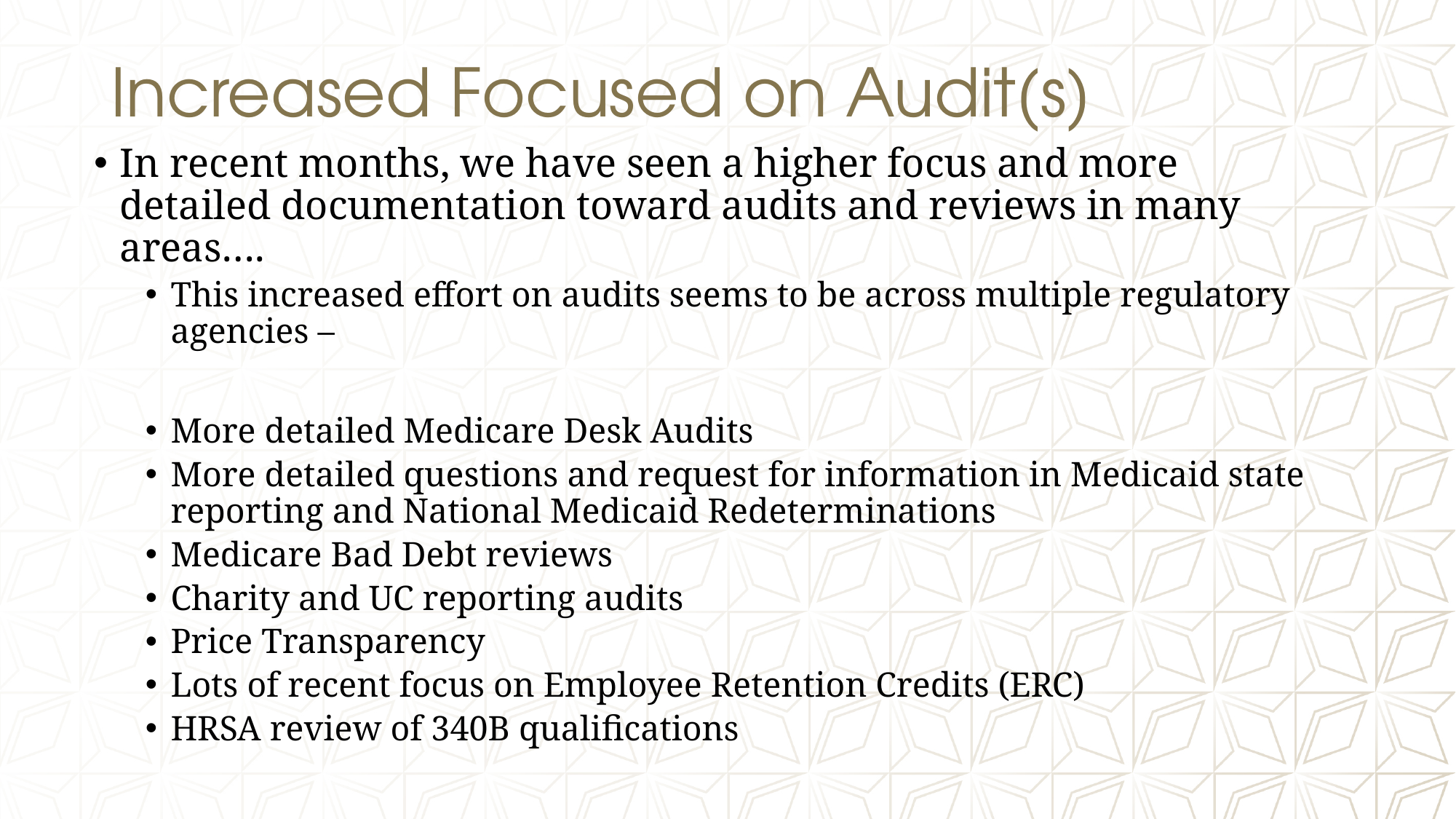

# Increased Focused on Audit(s)
In recent months, we have seen a higher focus and more detailed documentation toward audits and reviews in many areas….
This increased effort on audits seems to be across multiple regulatory agencies –

More detailed Medicare Desk Audits
More detailed questions and request for information in Medicaid state reporting and National Medicaid Redeterminations
Medicare Bad Debt reviews
Charity and UC reporting audits
Price Transparency
Lots of recent focus on Employee Retention Credits (ERC)
HRSA review of 340B qualifications